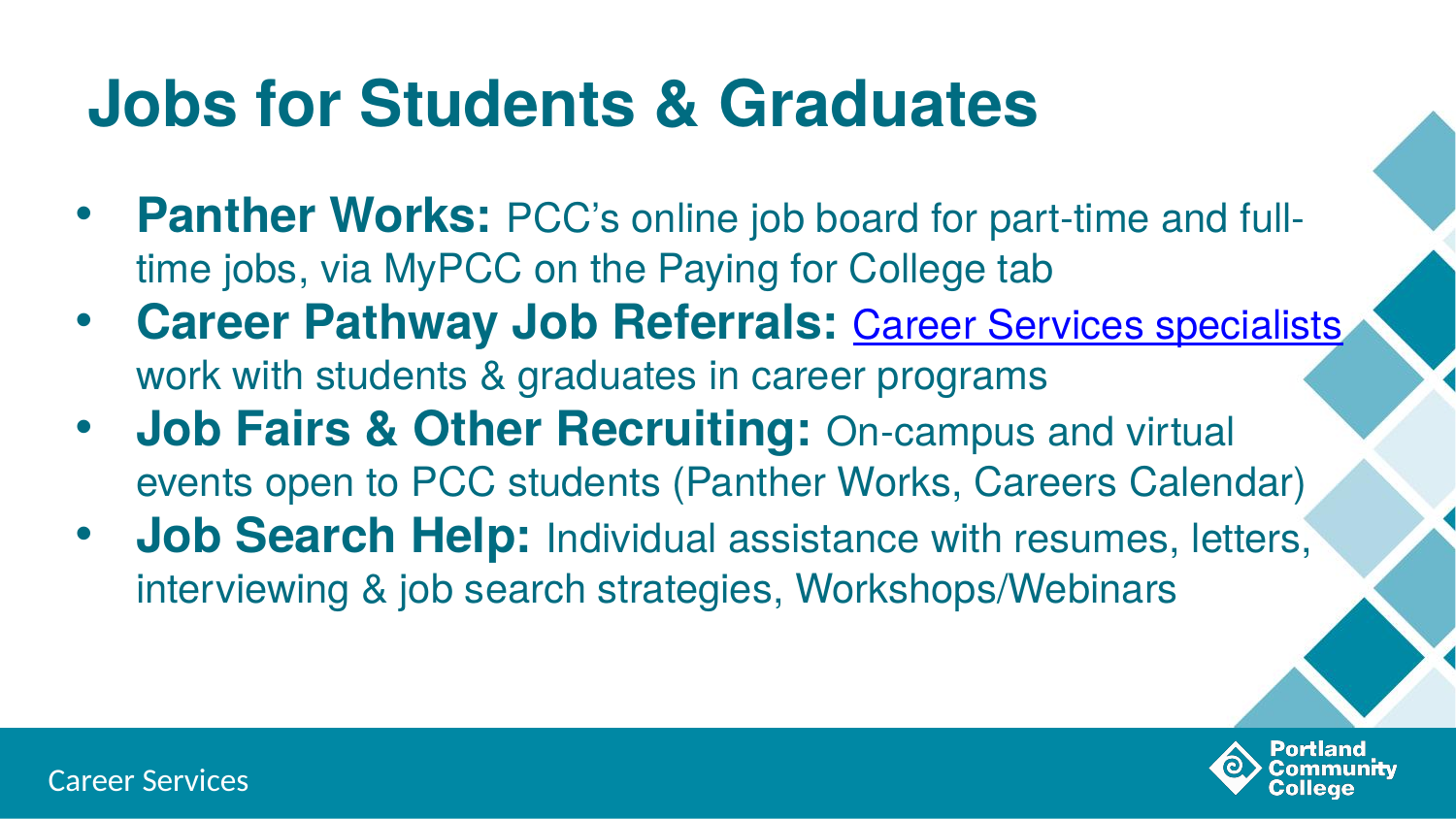

# Jobs for Students & Graduates
Panther Works: PCC’s online job board for part-time and full-time jobs, via MyPCC on the Paying for College tab
Career Pathway Job Referrals: Career Services specialists work with students & graduates in career programs
Job Fairs & Other Recruiting: On-campus and virtual events open to PCC students (Panther Works, Careers Calendar)
Job Search Help: Individual assistance with resumes, letters, interviewing & job search strategies, Workshops/Webinars